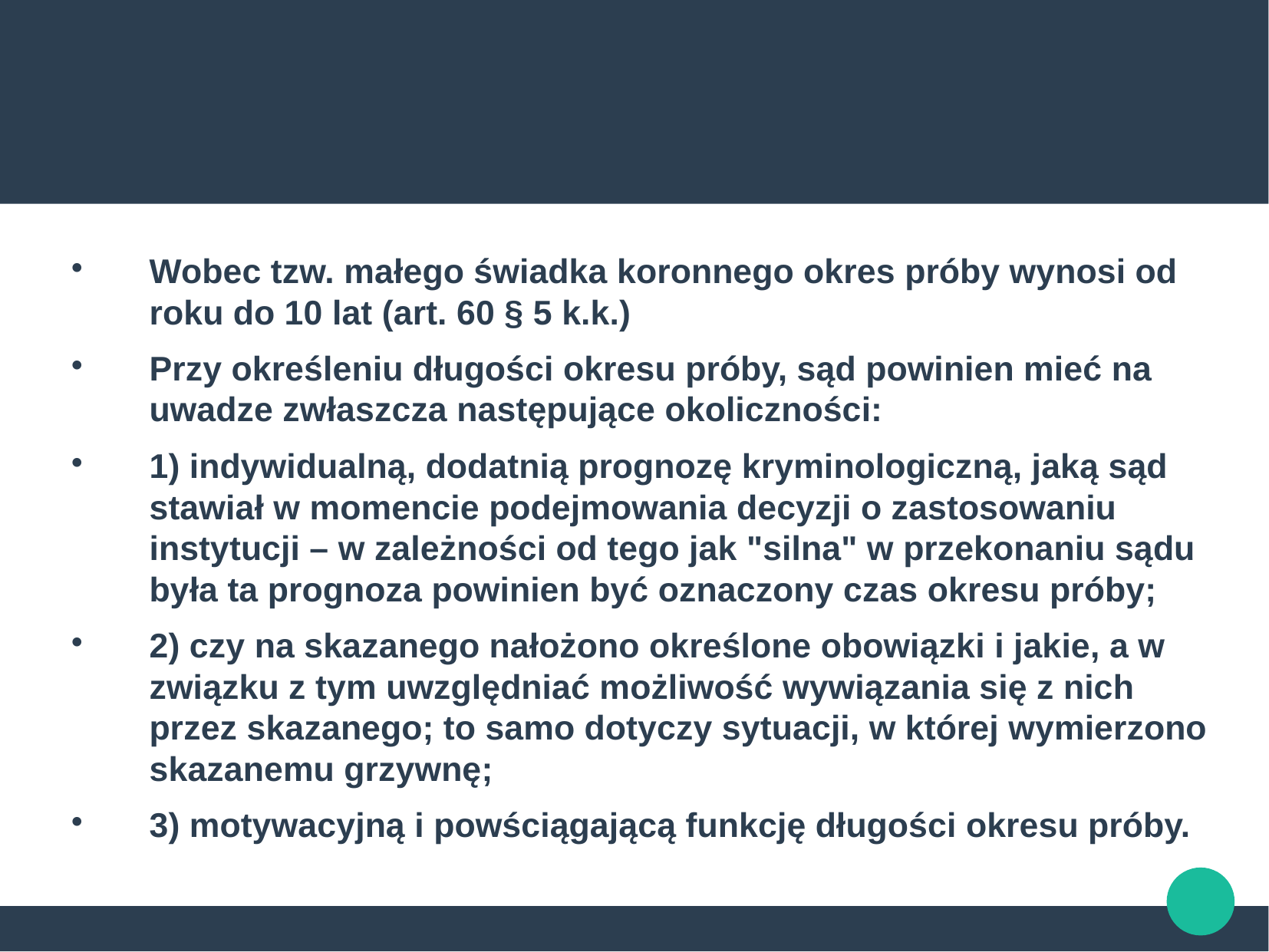

Wobec tzw. małego świadka koronnego okres próby wynosi od roku do 10 lat (art. 60 § 5 k.k.)
Przy określeniu długości okresu próby, sąd powinien mieć na uwadze zwłaszcza następujące okoliczności:
1) indywidualną, dodatnią prognozę kryminologiczną, jaką sąd stawiał w momencie podejmowania decyzji o zastosowaniu instytucji – w zależności od tego jak "silna" w przekonaniu sądu była ta prognoza powinien być oznaczony czas okresu próby;
2) czy na skazanego nałożono określone obowiązki i jakie, a w związku z tym uwzględniać możliwość wywiązania się z nich przez skazanego; to samo dotyczy sytuacji, w której wymierzono skazanemu grzywnę;
3) motywacyjną i powściągającą funkcję długości okresu próby.